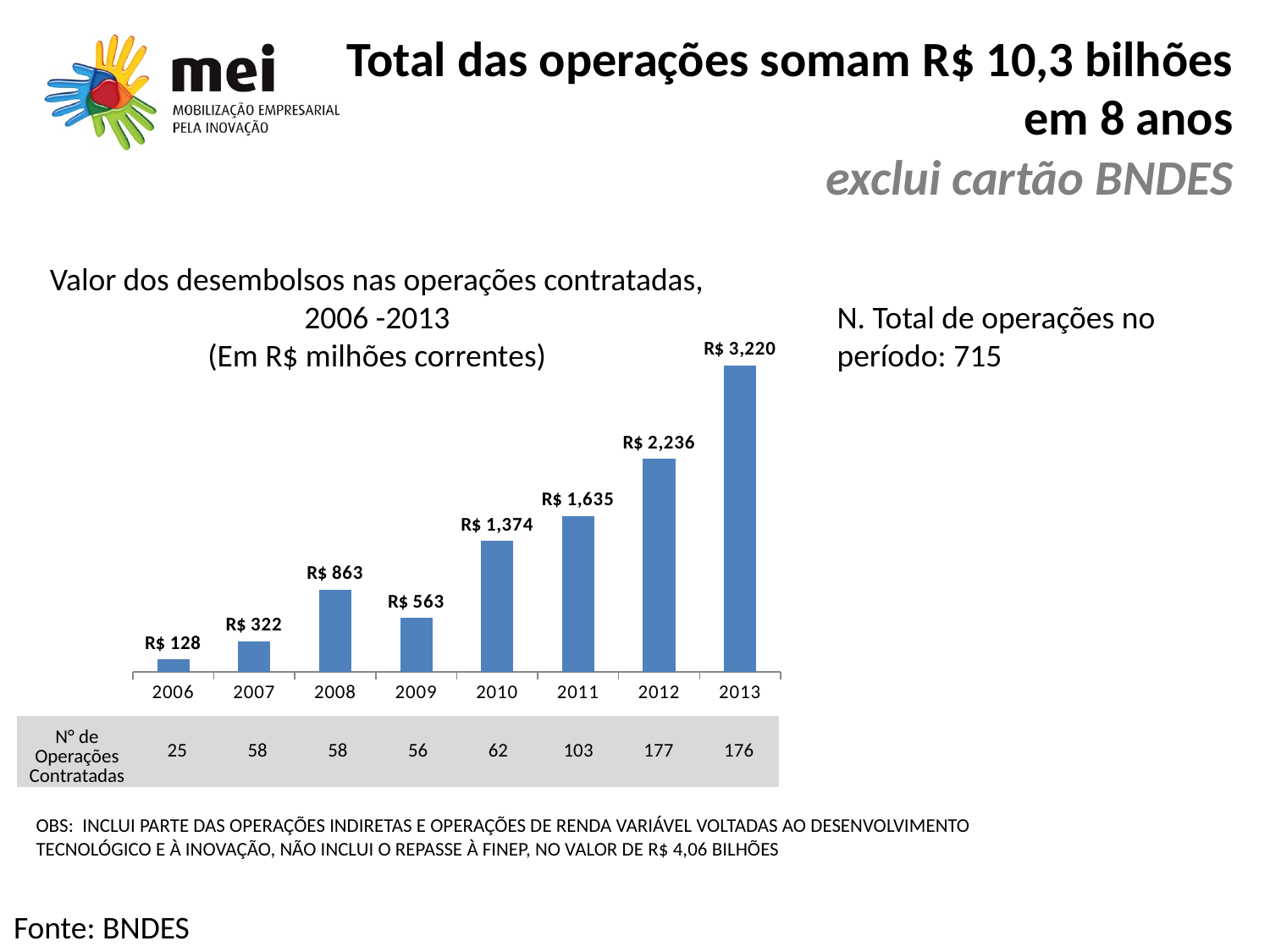

# Total das operações somam R$ 10,3 bilhões em 8 anos exclui cartão BNDES
Valor dos desembolsos nas operações contratadas, 2006 -2013
(Em R$ milhões correntes)

### Chart

| Category | BNDES  |
|---|---|
| 2006 | 128.0 |
| 2007 | 322.0 |
| 2008 | 863.0 |
| 2009 | 563.0 |
| 2010 | 1374.0 |
| 2011 | 1635.0 |
| 2012 | 2236.0 |
| 2013 | 3220.0 |
N. Total de operações no período: 715
| N° de Operações Contratadas | 25 | 58 | 58 | 56 | 62 | 103 | 177 | 176 |
| --- | --- | --- | --- | --- | --- | --- | --- | --- |
OBS:  inclui PARTE Das operações indiretas e operações de renda variável voltadas ao desenvolvimento tecnológico e à inovação, NÃO INCLUI o RePASSE à Finep, no valor de R$ 4,06 bilhões
Fonte: BNDES